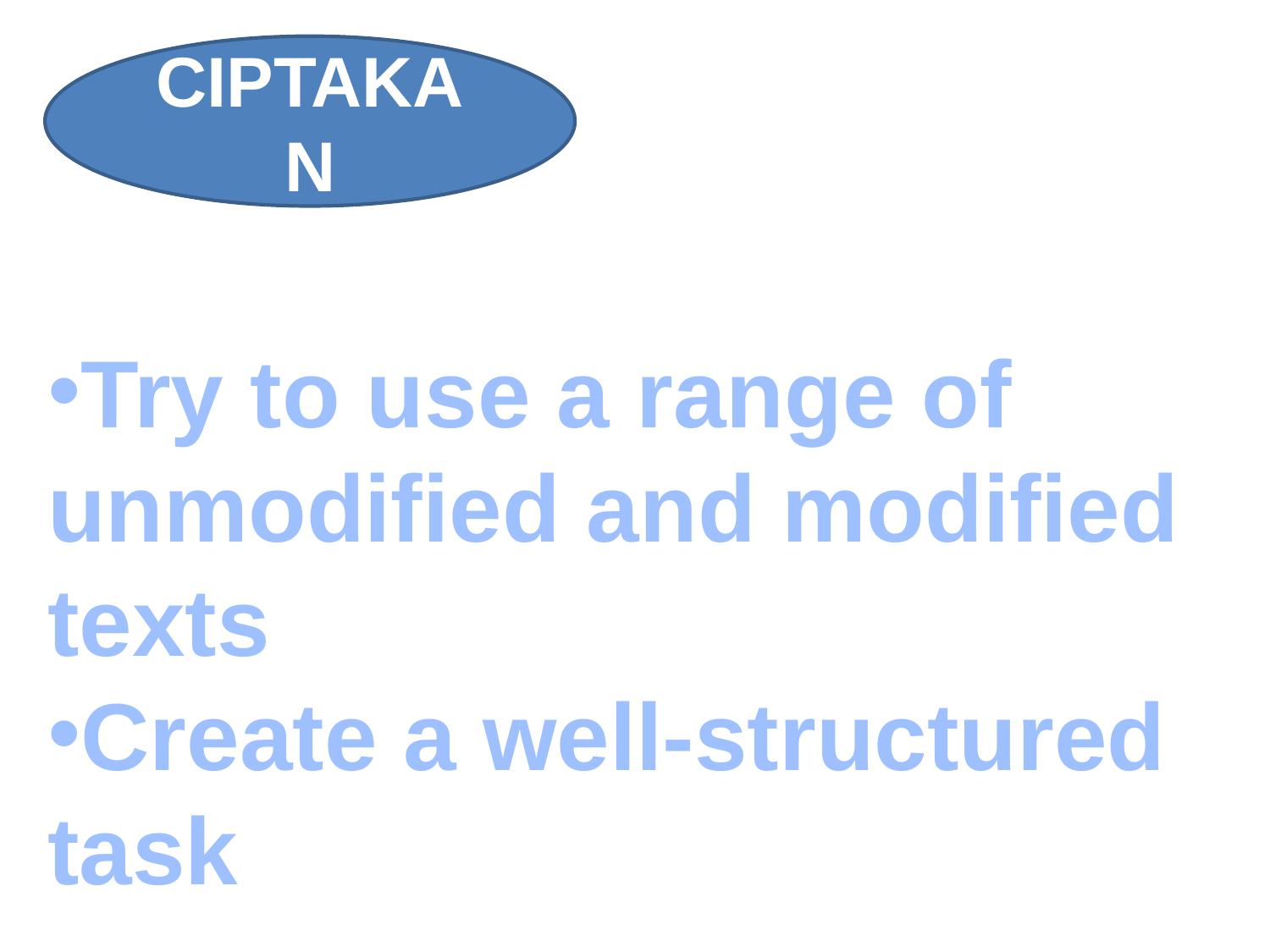

CIPTAKAN
Try to use a range of unmodified and modified texts
Create a well-structured task